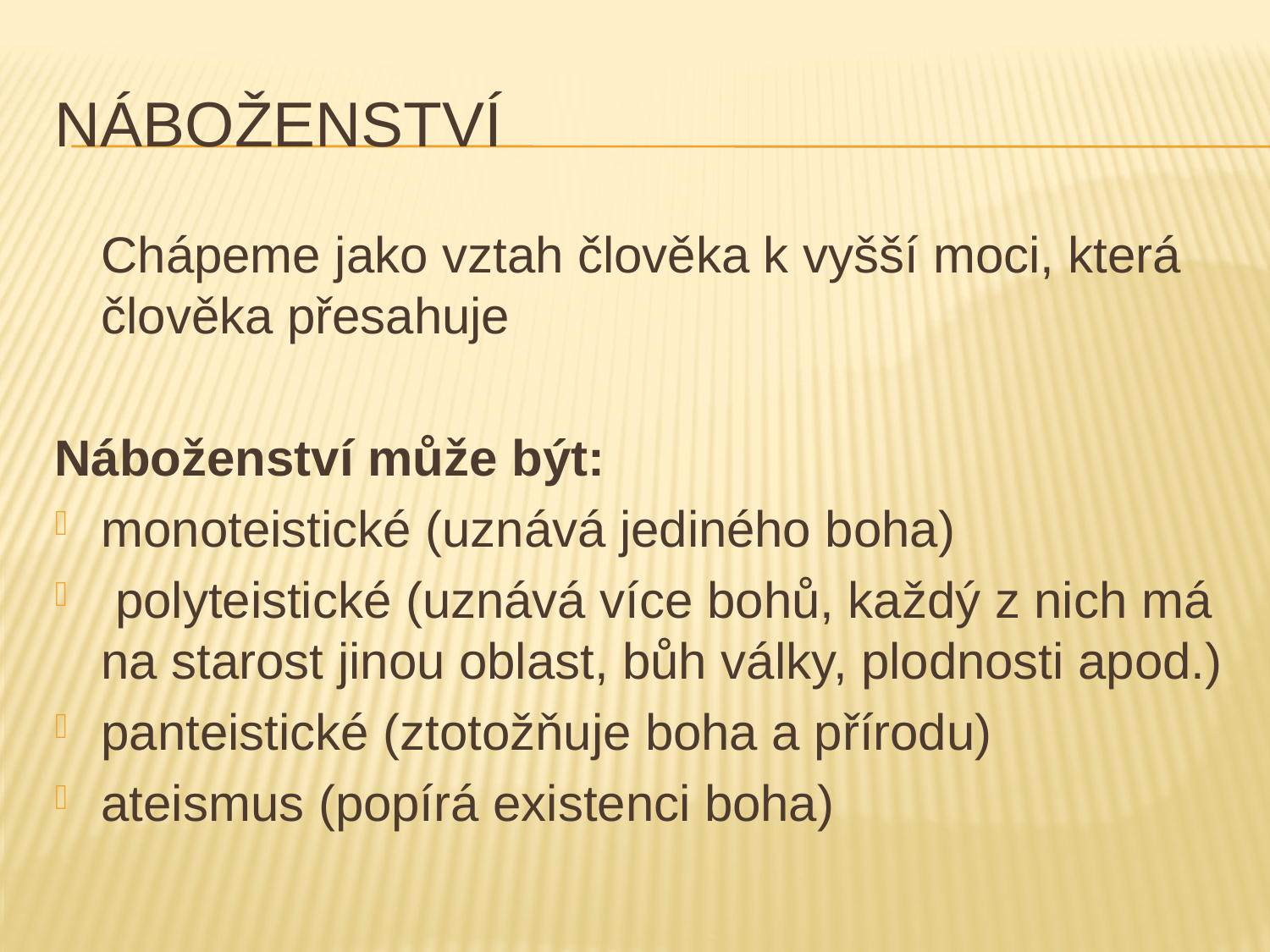

# Náboženství
	Chápeme jako vztah člověka k vyšší moci, která člověka přesahuje

Náboženství může být:
monoteistické (uznává jediného boha)
 polyteistické (uznává více bohů, každý z nich má na starost jinou oblast, bůh války, plodnosti apod.)
panteistické (ztotožňuje boha a přírodu)
ateismus (popírá existenci boha)